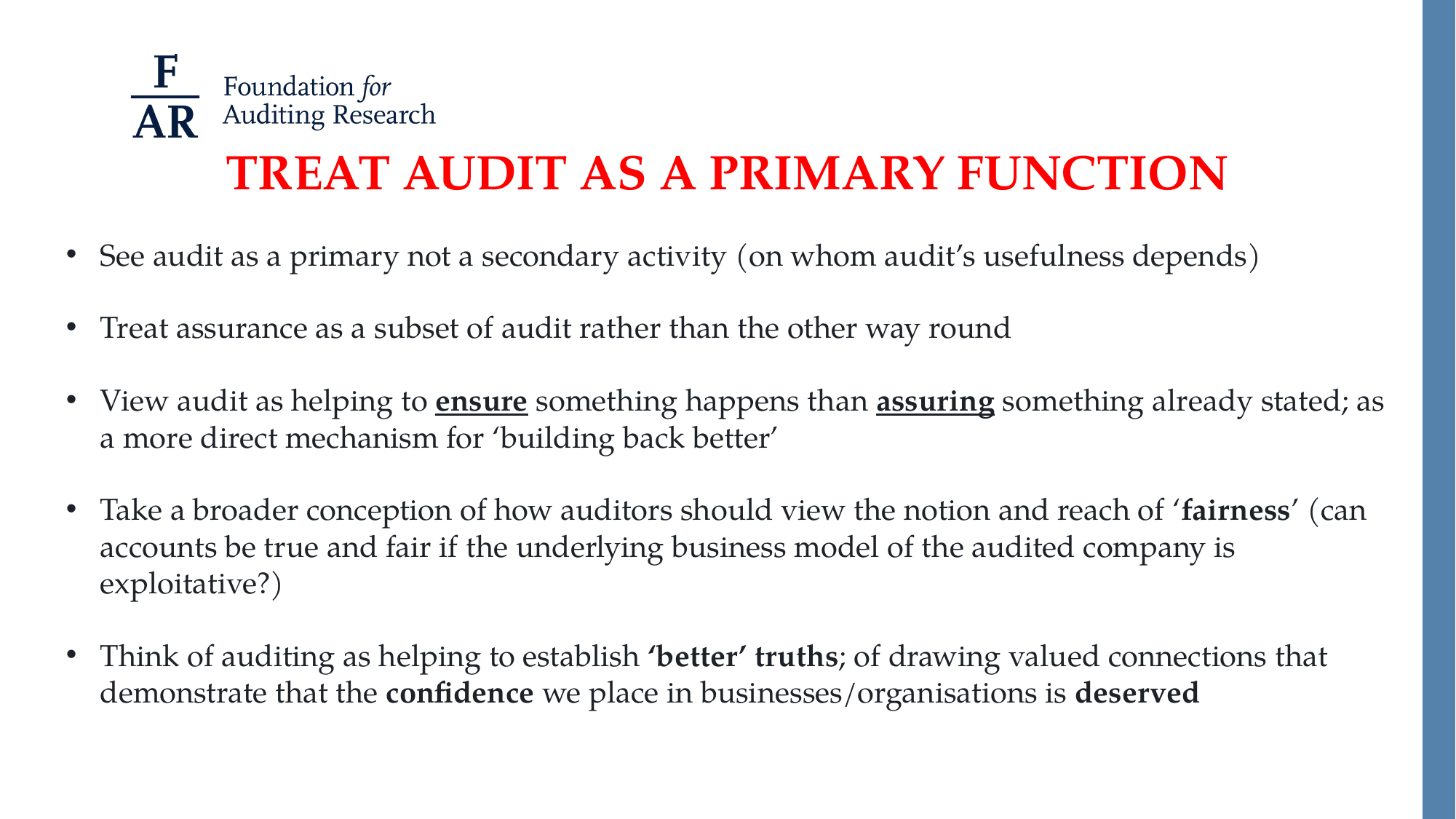

TREAT AUDIT AS A PRIMARY FUNCTION

See audit as a primary not a secondary activity (on whom audit’s usefulness depends)

Treat assurance as a subset of audit rather than the other way round

View audit as helping to ensure something happens than assuring something already stated; as a more direct mechanism for ‘building back better’

Take a broader conception of how auditors should view the notion and reach of ‘fairness’ (can accounts be true and fair if the underlying business model of the audited company is exploitative?)

Think of auditing as helping to establish ‘better’ truths; of drawing valued connections that demonstrate that the confidence we place in businesses/organisations is deserved